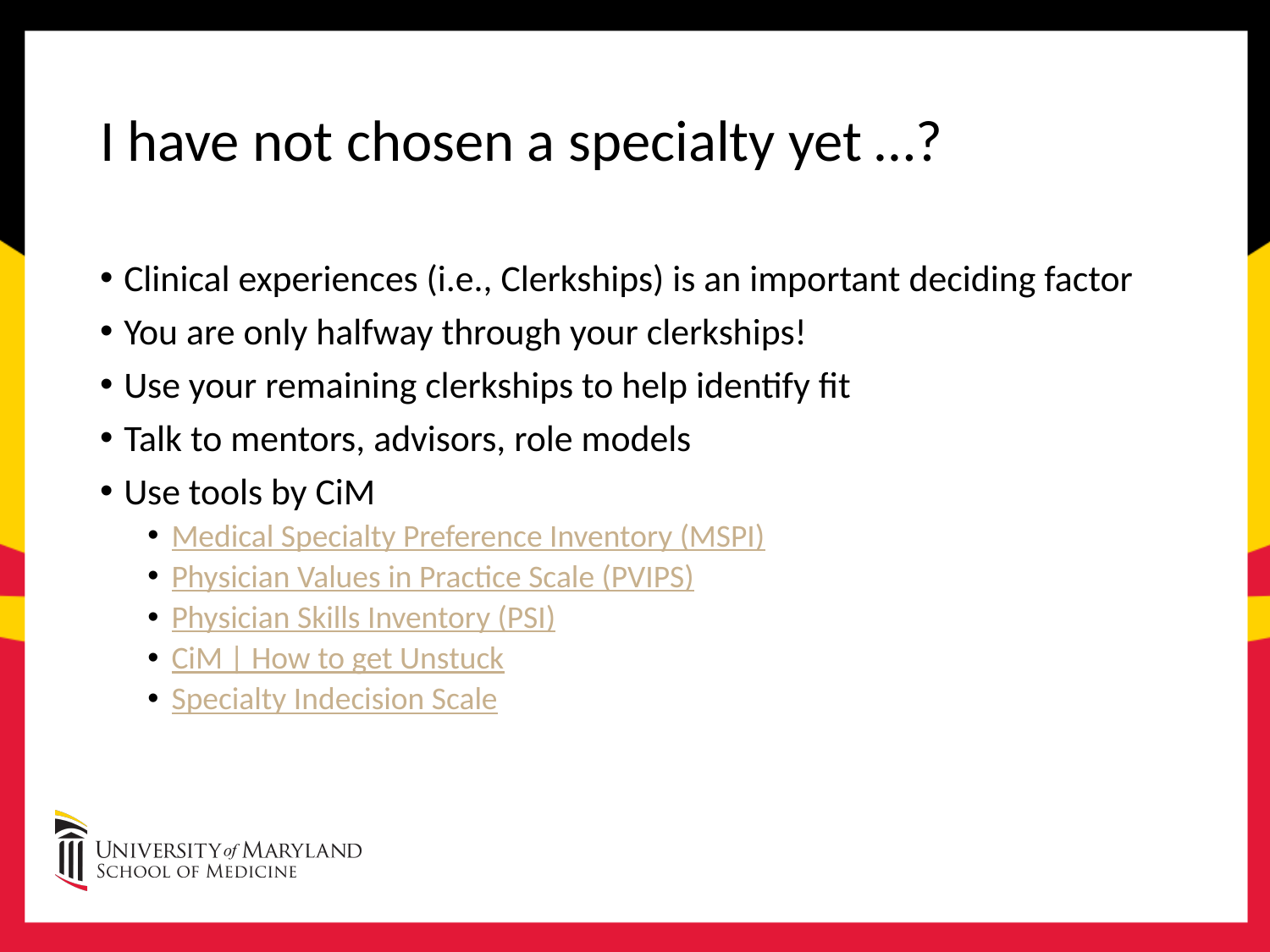

# I have not chosen a specialty yet …?
Clinical experiences (i.e., Clerkships) is an important deciding factor
You are only halfway through your clerkships!
Use your remaining clerkships to help identify fit
Talk to mentors, advisors, role models
Use tools by CiM
Medical Specialty Preference Inventory (MSPI)
Physician Values in Practice Scale (PVIPS)
Physician Skills Inventory (PSI)
CiM | How to get Unstuck
Specialty Indecision Scale